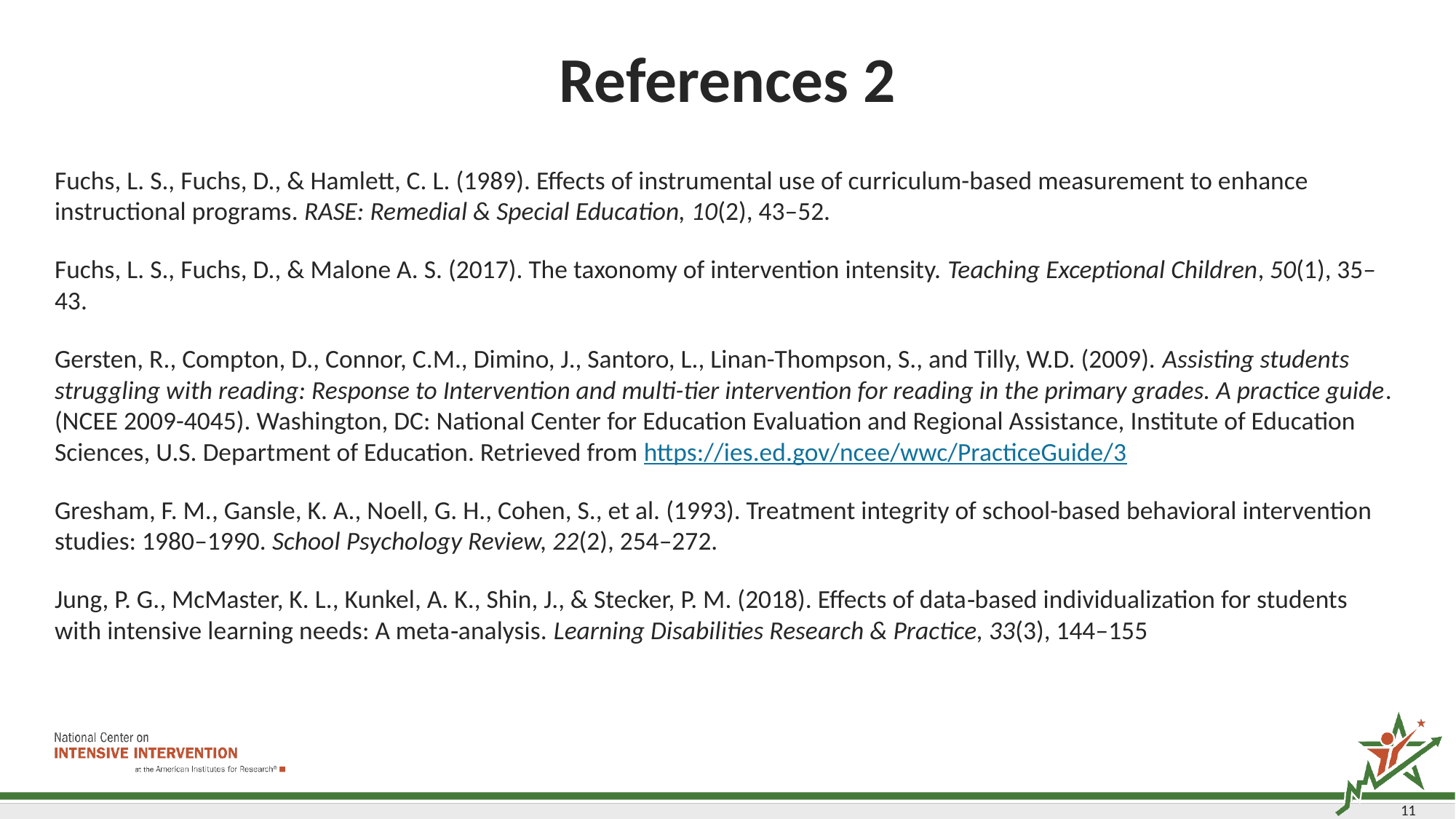

# References 2
Fuchs, L. S., Fuchs, D., & Hamlett, C. L. (1989). Effects of instrumental use of curriculum-based measurement to enhance instructional programs. RASE: Remedial & Special Education, 10(2), 43–52.
Fuchs, L. S., Fuchs, D., & Malone A. S. (2017). The taxonomy of intervention intensity. Teaching Exceptional Children, 50(1), 35–43.
Gersten, R., Compton, D., Connor, C.M., Dimino, J., Santoro, L., Linan-Thompson, S., and Tilly, W.D. (2009). Assisting students struggling with reading: Response to Intervention and multi-tier intervention for reading in the primary grades. A practice guide. (NCEE 2009-4045). Washington, DC: National Center for Education Evaluation and Regional Assistance, Institute of Education Sciences, U.S. Department of Education. Retrieved from https://ies.ed.gov/ncee/wwc/PracticeGuide/3
Gresham, F. M., Gansle, K. A., Noell, G. H., Cohen, S., et al. (1993). Treatment integrity of school-based behavioral intervention studies: 1980–1990. School Psychology Review, 22(2), 254–272.
Jung, P. G., McMaster, K. L., Kunkel, A. K., Shin, J., & Stecker, P. M. (2018). Effects of data‐based individualization for students with intensive learning needs: A meta‐analysis. Learning Disabilities Research & Practice, 33(3), 144–155

112